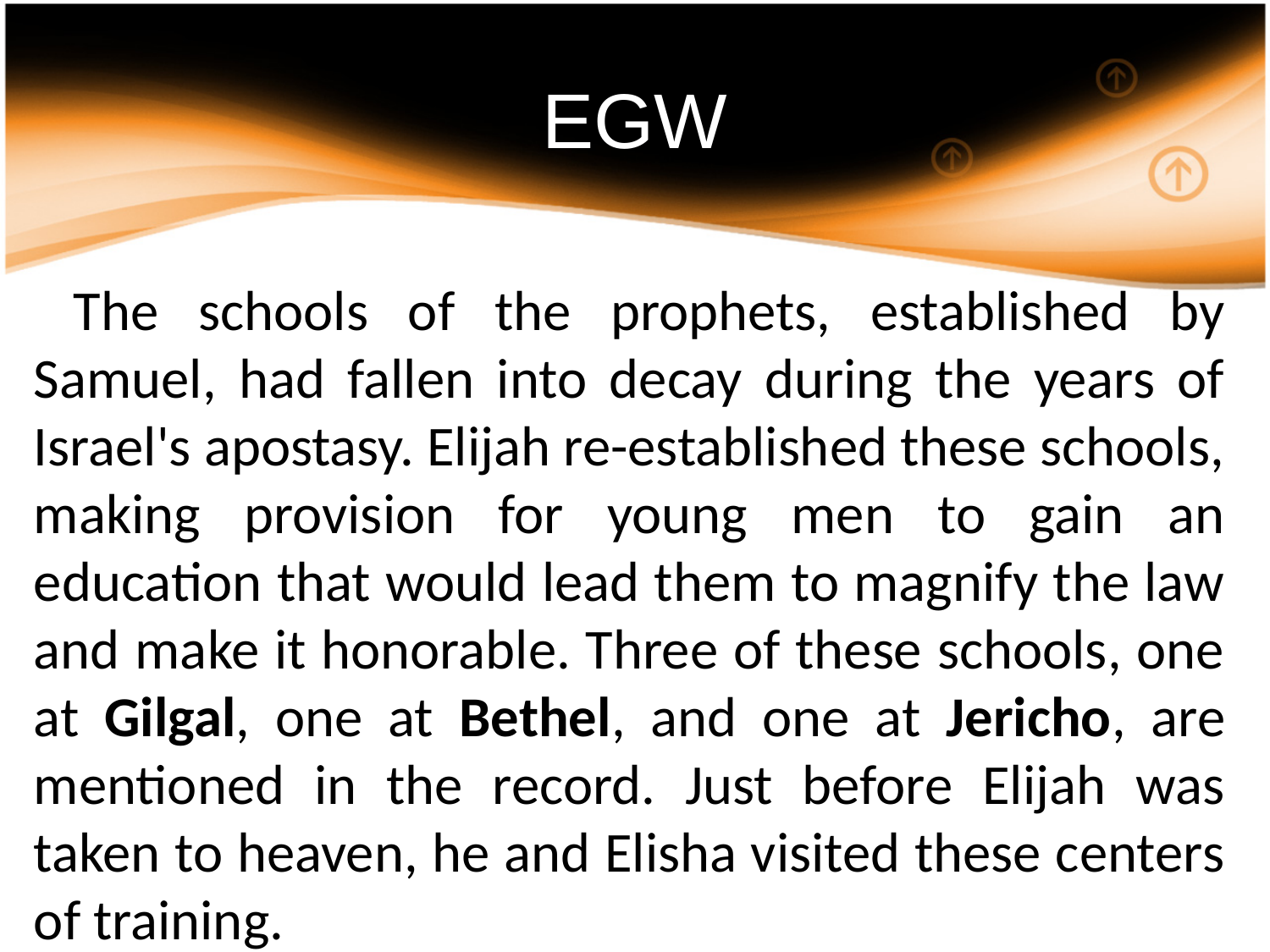

# EGW
 The schools of the prophets, established by Samuel, had fallen into decay during the years of Israel's apostasy. Elijah re-established these schools, making provision for young men to gain an education that would lead them to magnify the law and make it honorable. Three of these schools, one at Gilgal, one at Bethel, and one at Jericho, are mentioned in the record. Just before Elijah was taken to heaven, he and Elisha visited these centers of training.